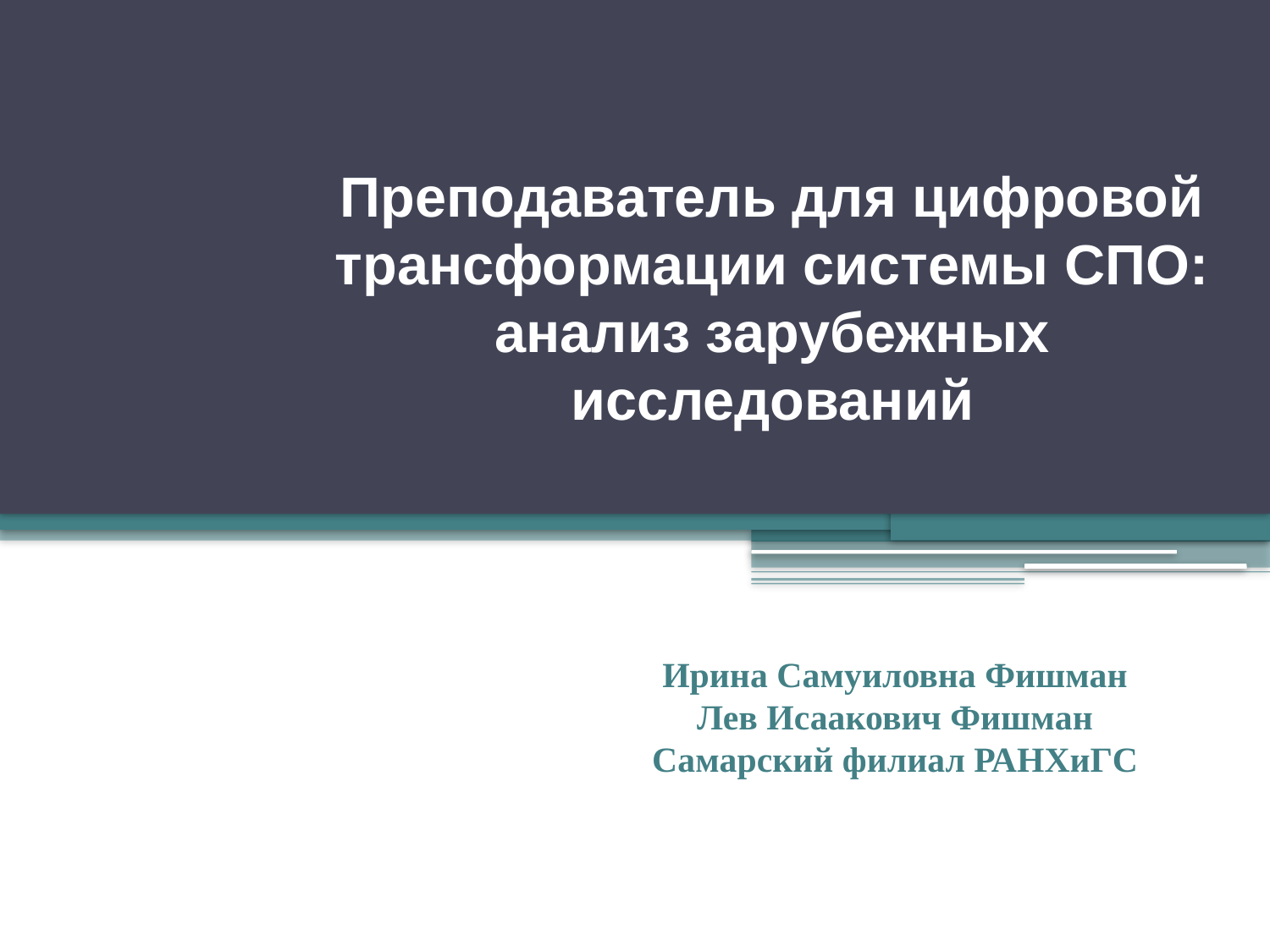

# Преподаватель для цифровой трансформации системы СПО: анализ зарубежных исследований
Ирина Самуиловна Фишман
Лев Исаакович Фишман
Самарский филиал РАНХиГС